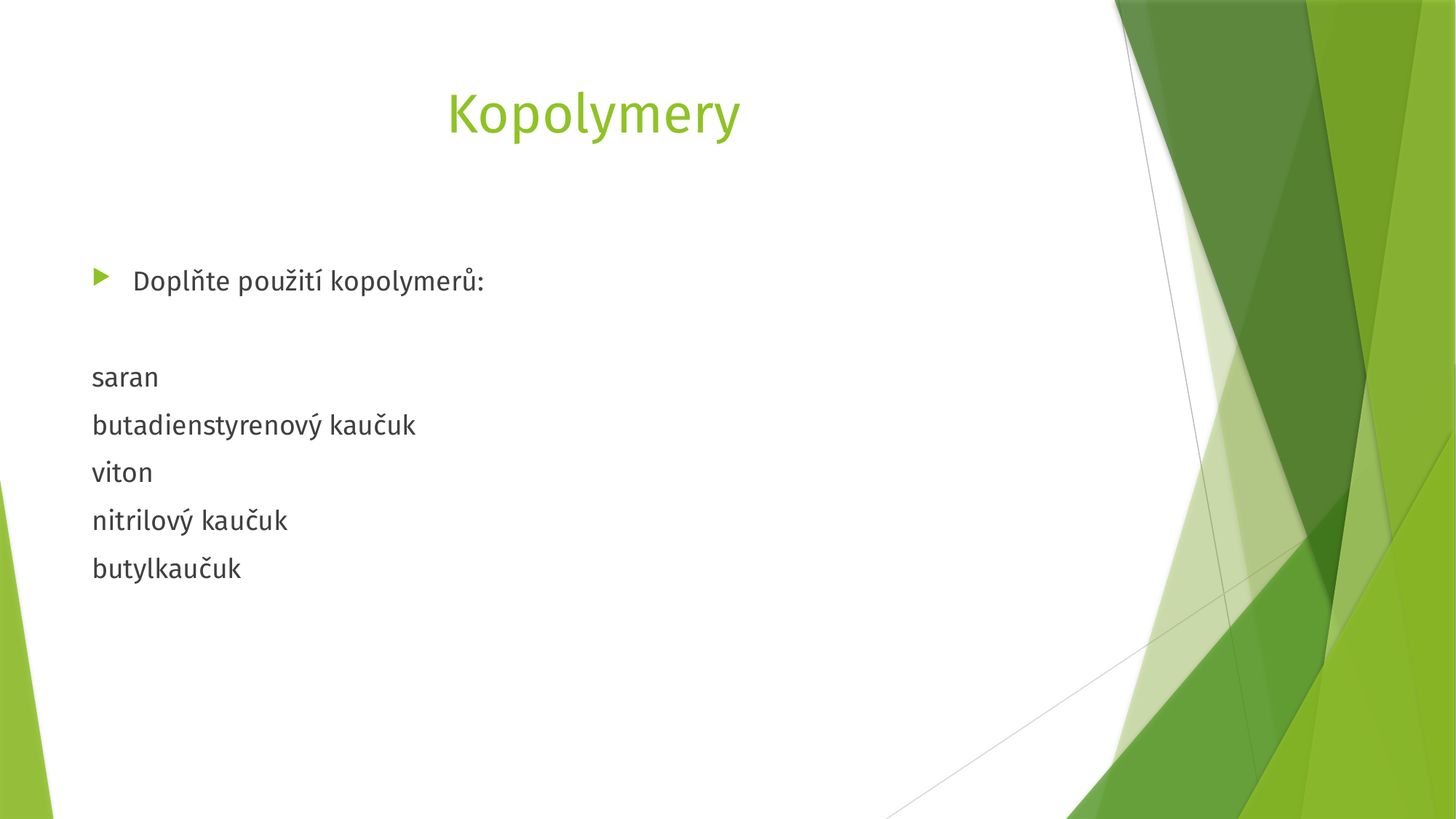

# Kopolymery
Doplňte použití kopolymerů:

saran
butadienstyrenový kaučuk
viton
nitrilový kaučuk
butylkaučuk